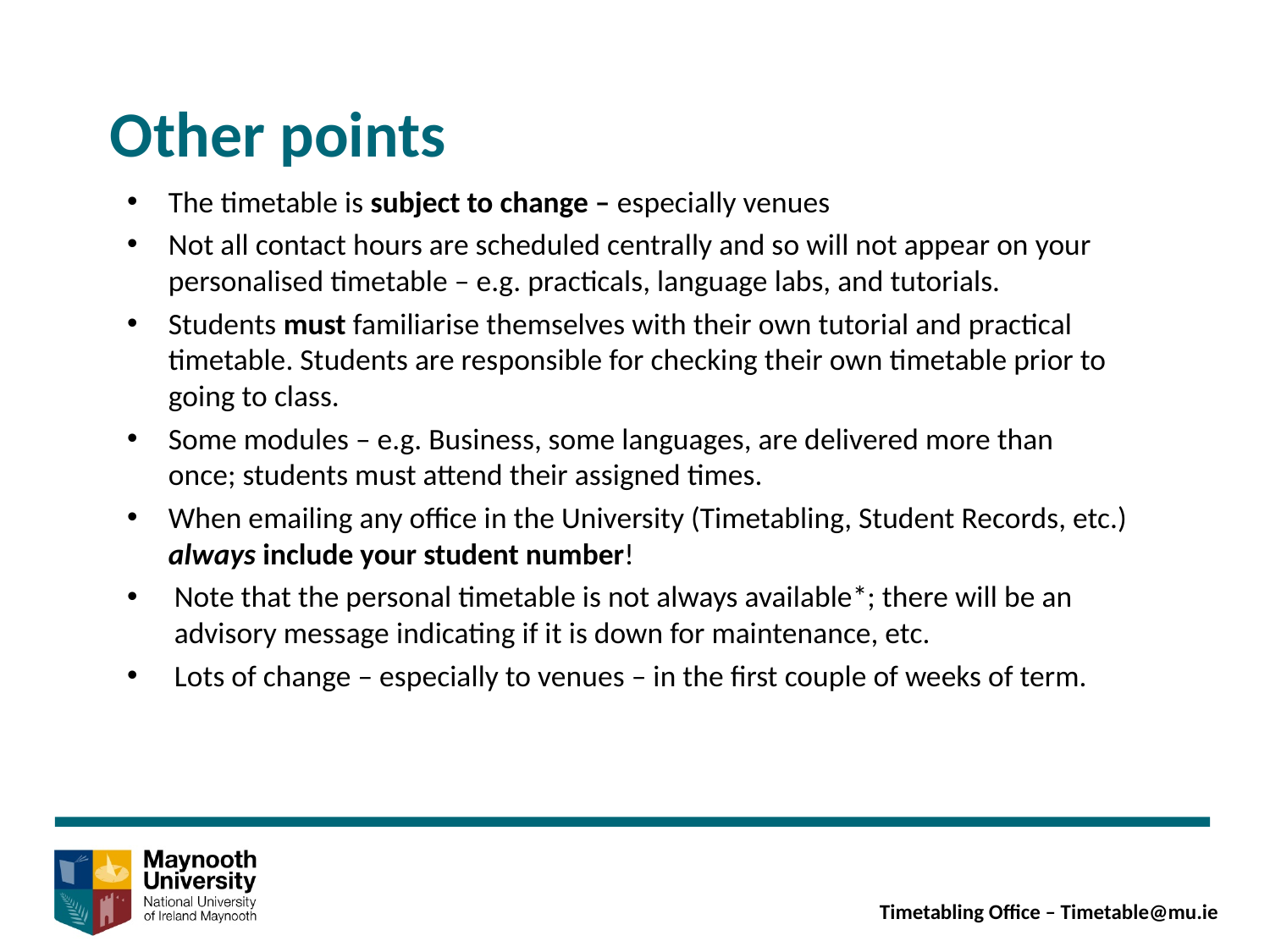

Other points
The timetable is subject to change – especially venues
Not all contact hours are scheduled centrally and so will not appear on your personalised timetable – e.g. practicals, language labs, and tutorials.
Students must familiarise themselves with their own tutorial and practical timetable. Students are responsible for checking their own timetable prior to going to class.
Some modules – e.g. Business, some languages, are delivered more than once; students must attend their assigned times.
When emailing any office in the University (Timetabling, Student Records, etc.) always include your student number!
Note that the personal timetable is not always available*; there will be an advisory message indicating if it is down for maintenance, etc.
Lots of change – especially to venues – in the first couple of weeks of term.

Timetabling Office – Timetable@mu.ie